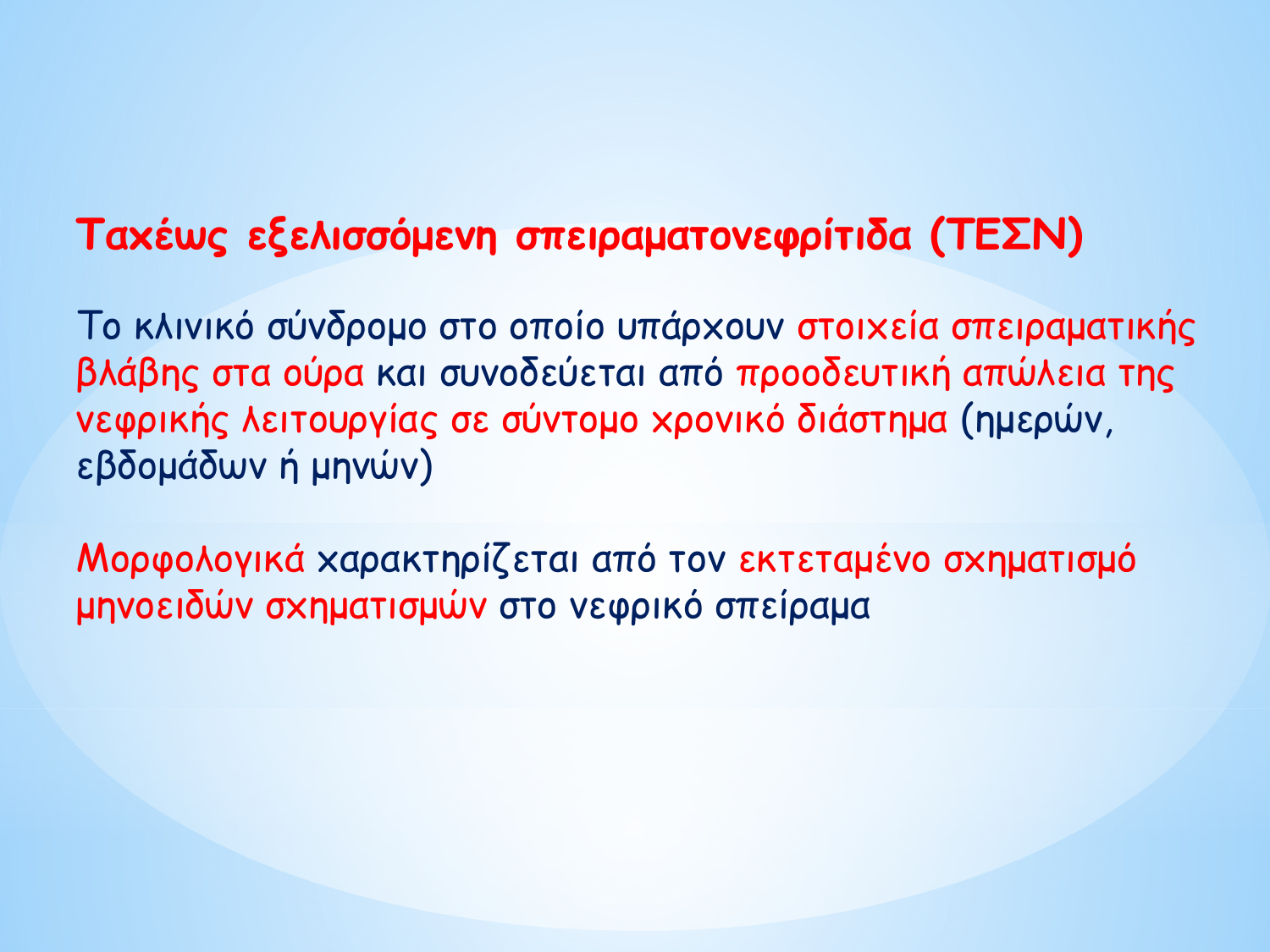

Ταχέως εξελισσόμενη σπειραματονεφρίτιδα (ΤΕΣΝ)

Το κλινικό σύνδρομο στο οποίο υπάρχουν στοιχεία σπειραματικής βλάβης στα ούρα και συνοδεύεται από προοδευτική απώλεια της νεφρικής λειτουργίας σε σύντομο χρονικό διάστημα (ημερών, εβδομάδων ή μηνών)

Μορφολογικά χαρακτηρίζεται από τον εκτεταμένο σχηματισμό μηνοειδών σχηματισμών στο νεφρικό σπείραμα